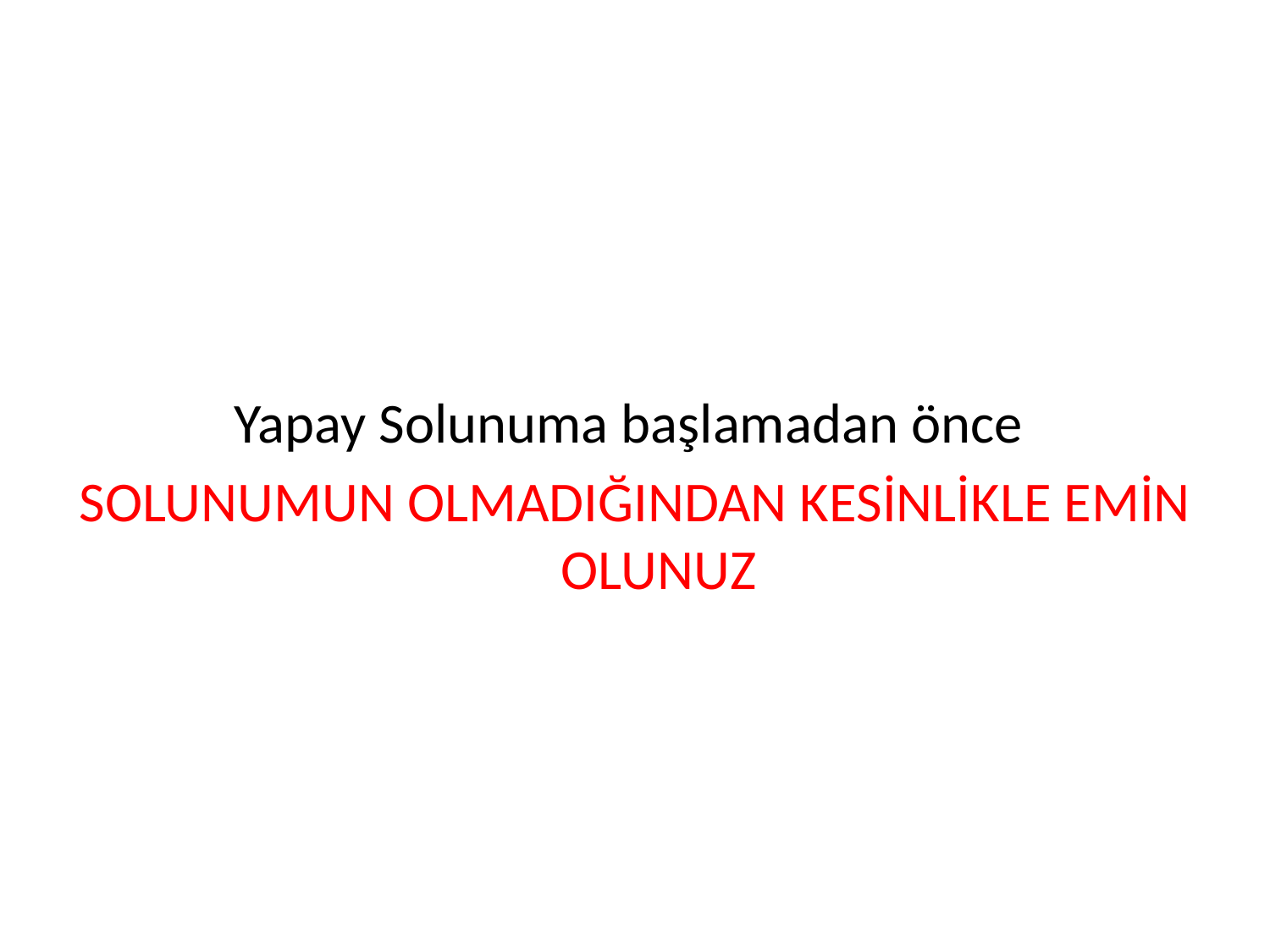

Yapay Solunuma başlamadan önce
SOLUNUMUN OLMADIĞINDAN KESİNLİKLE EMİN OLUNUZ